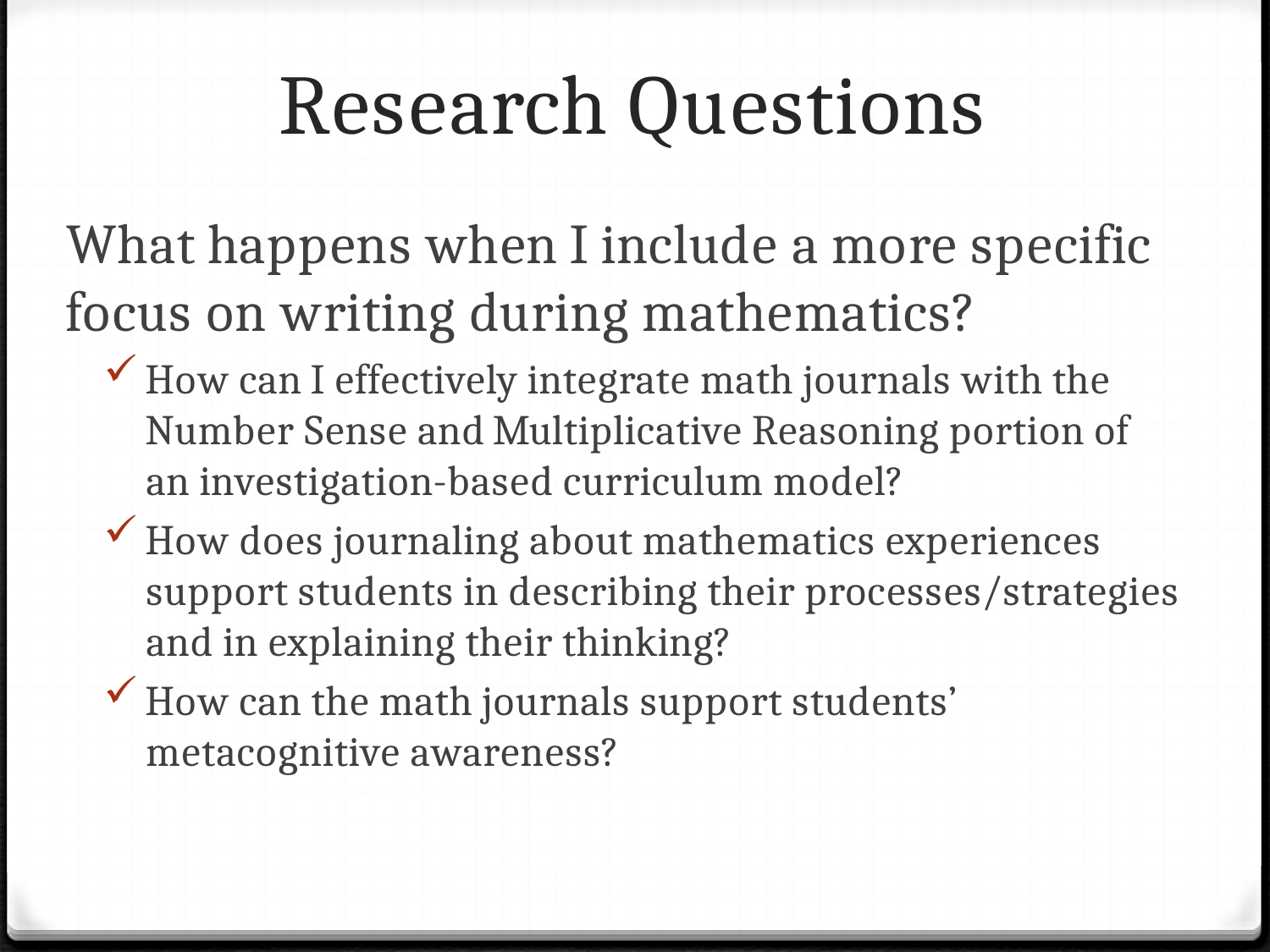

# Research Questions
What happens when I include a more specific focus on writing during mathematics?
How can I effectively integrate math journals with the Number Sense and Multiplicative Reasoning portion of an investigation-based curriculum model?
How does journaling about mathematics experiences support students in describing their processes/strategies and in explaining their thinking?
How can the math journals support students’ metacognitive awareness?